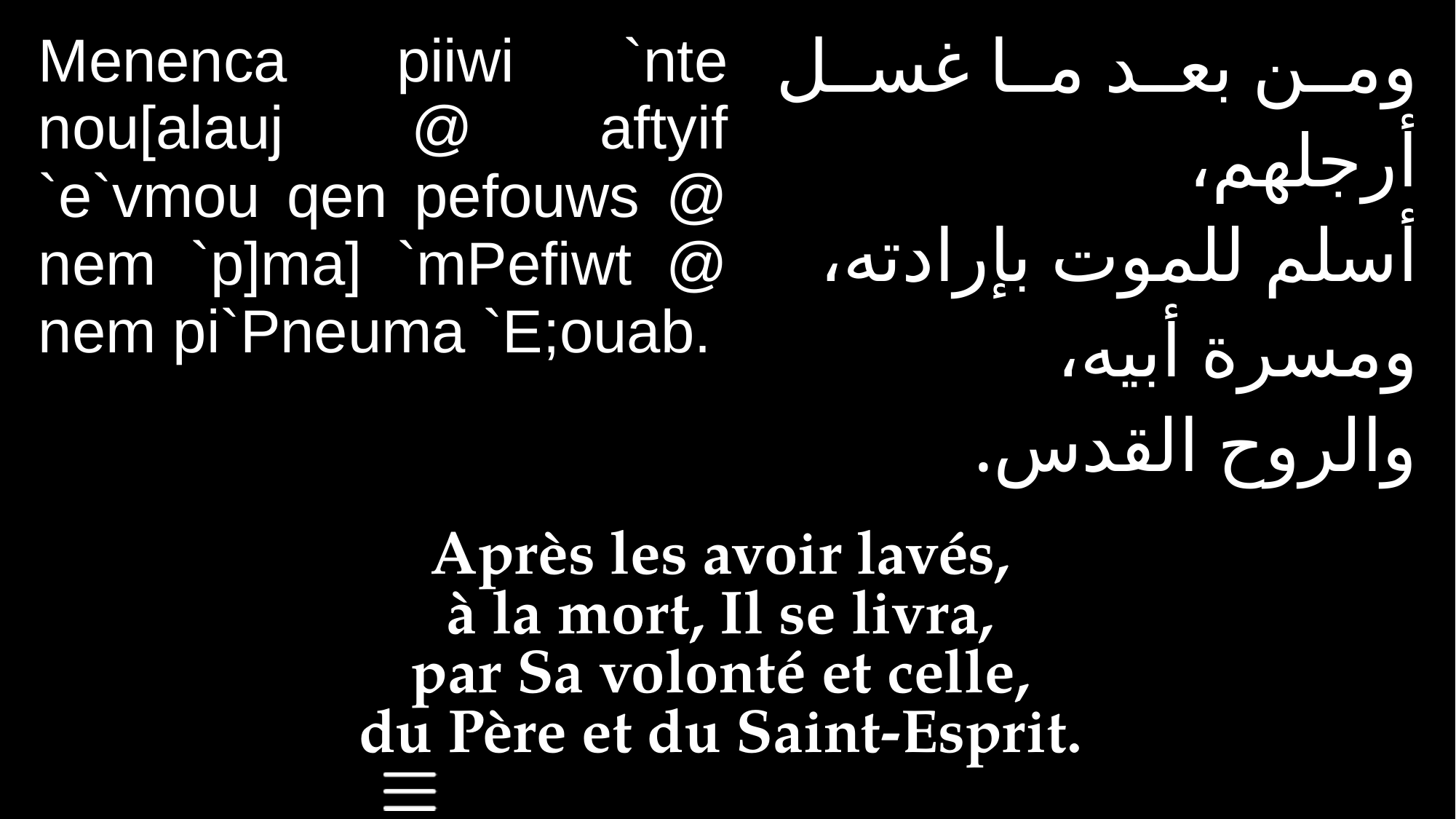

| Menenca piiwi `nte nou[alauj @ aftyif `e`vmou qen pefouws @ nem `p]ma] `mPefiwt @ nem pi`Pneuma `E;ouab. |  | ومن بعد ما غسل أرجلهم، أسلم للموت بإرادته، ومسرة أبيه، والروح القدس. |
| --- | --- | --- |
|  |  |  |
| Après les avoir lavés, à la mort, Il se livra, par Sa volonté et celle, du Père et du Saint-Esprit. |  |  |